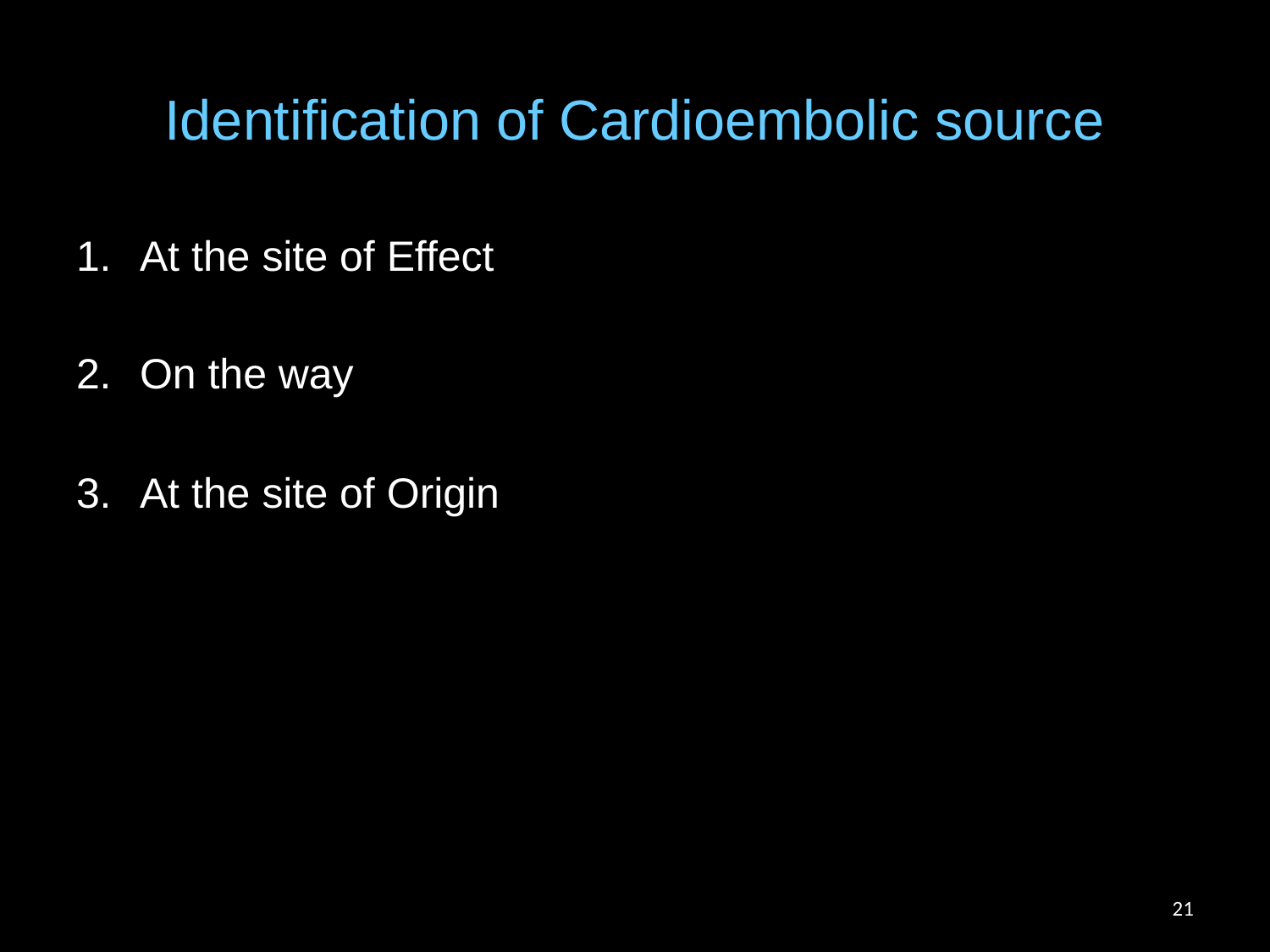

# Identification of Cardioembolic source
At the site of Effect

On the way

At the site of Origin

21